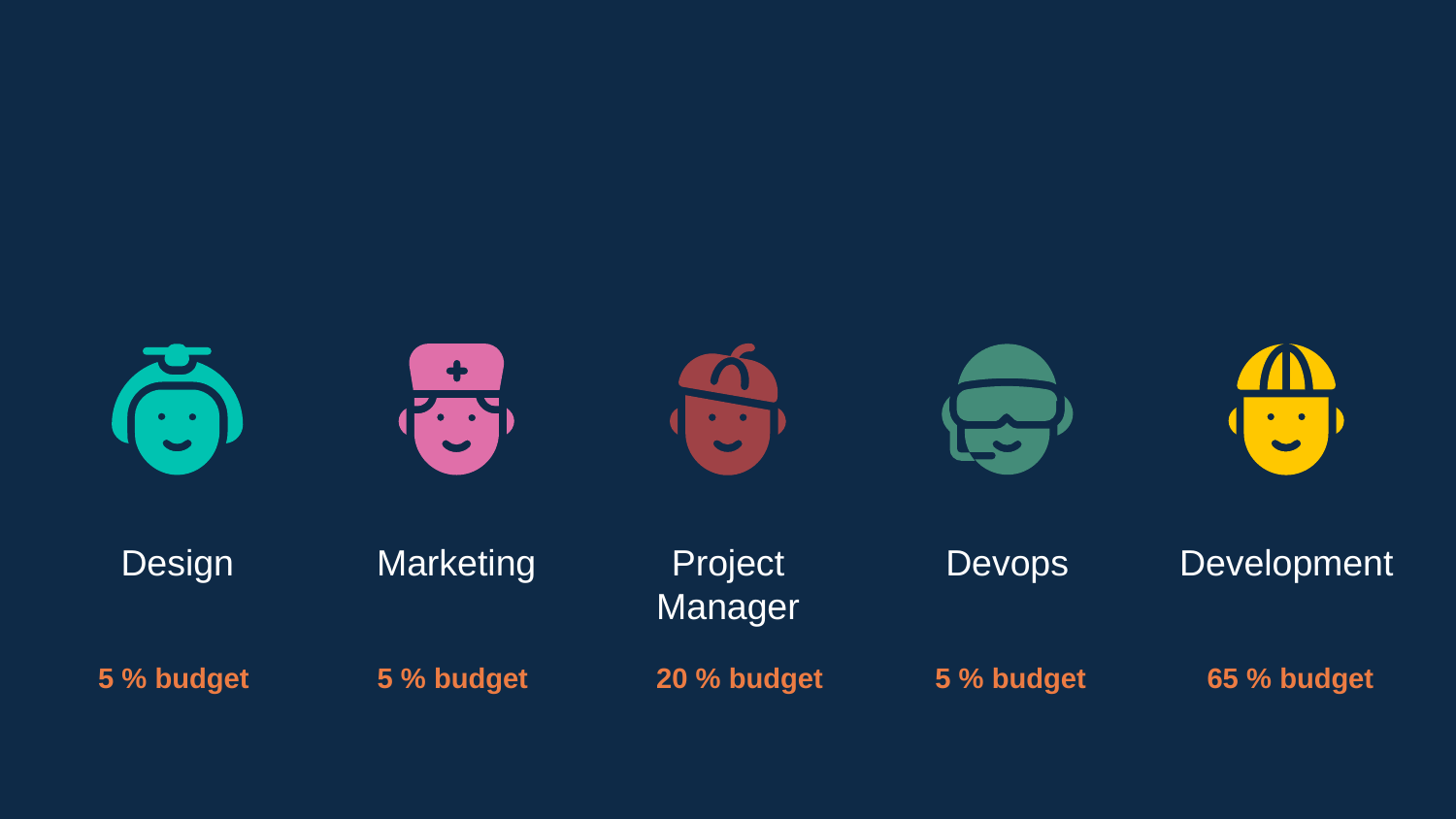

Design
Marketing
Project Manager
Devops
Development
5 % budget
5 % budget
65 % budget
20 % budget
5 % budget